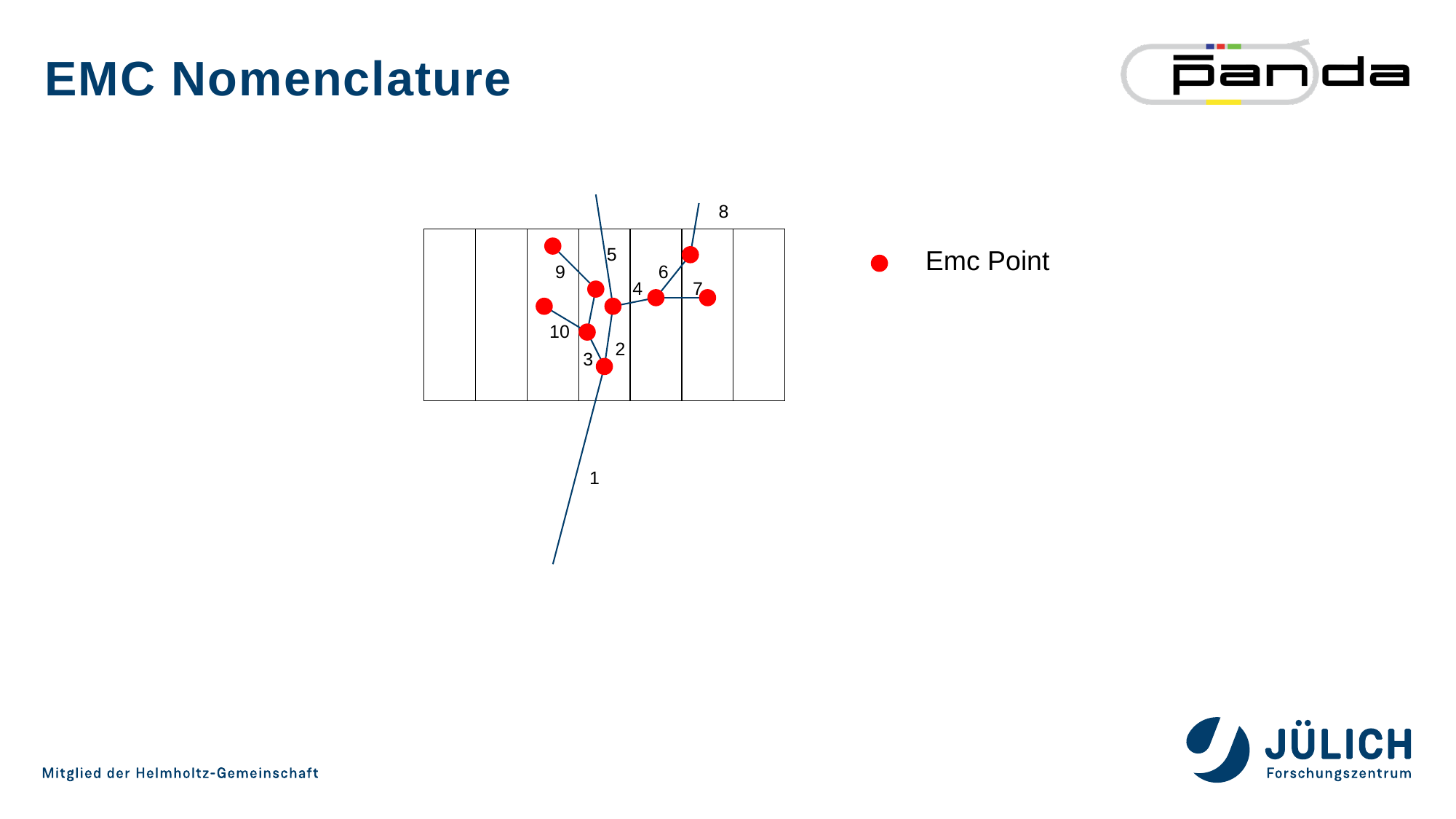

# EMC Nomenclature
8

5
9
6
4
7
2
3
1

Emc Point

10